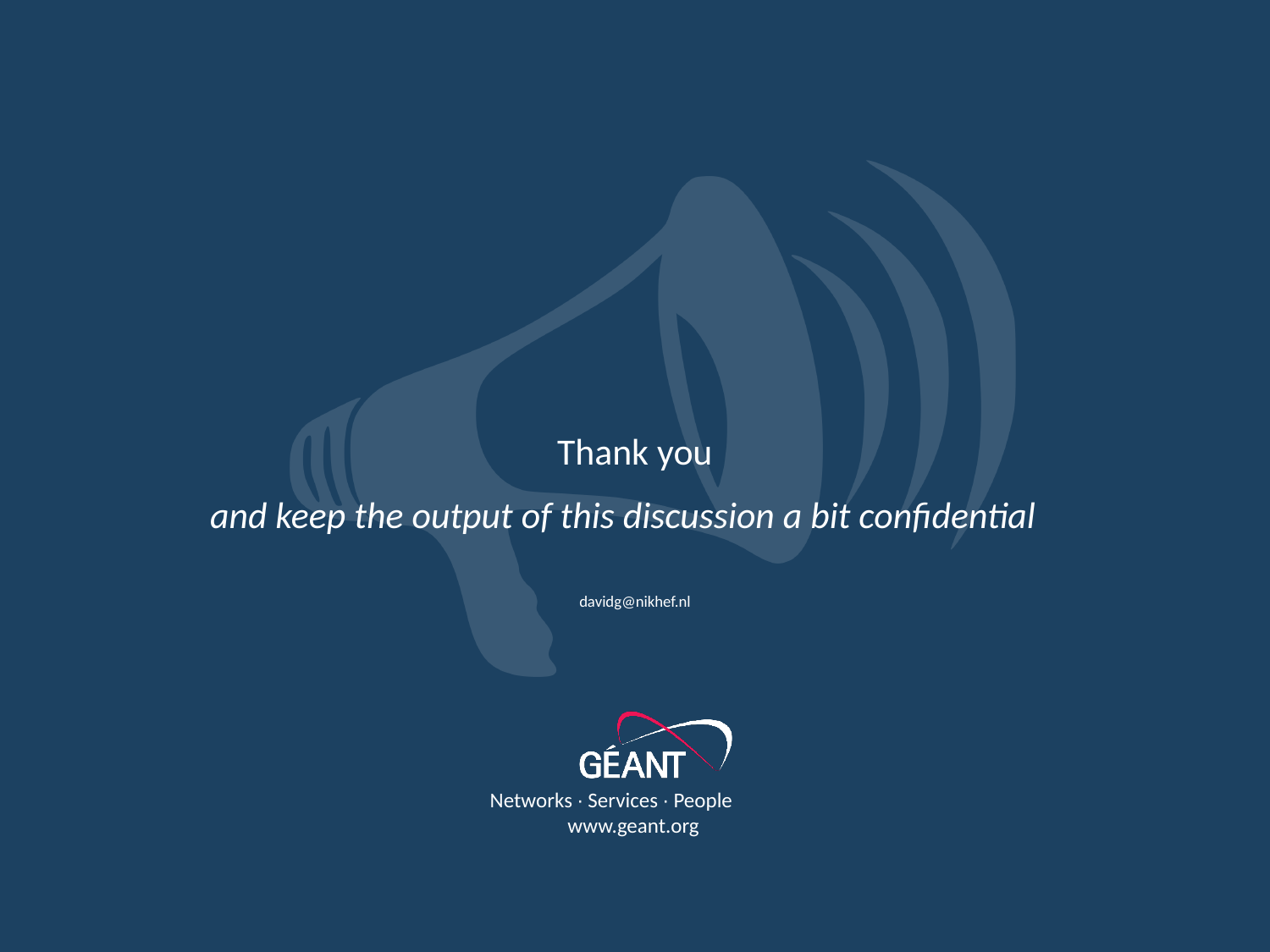

and keep the output of this discussion a bit confidential

davidg@nikhef.nl
9